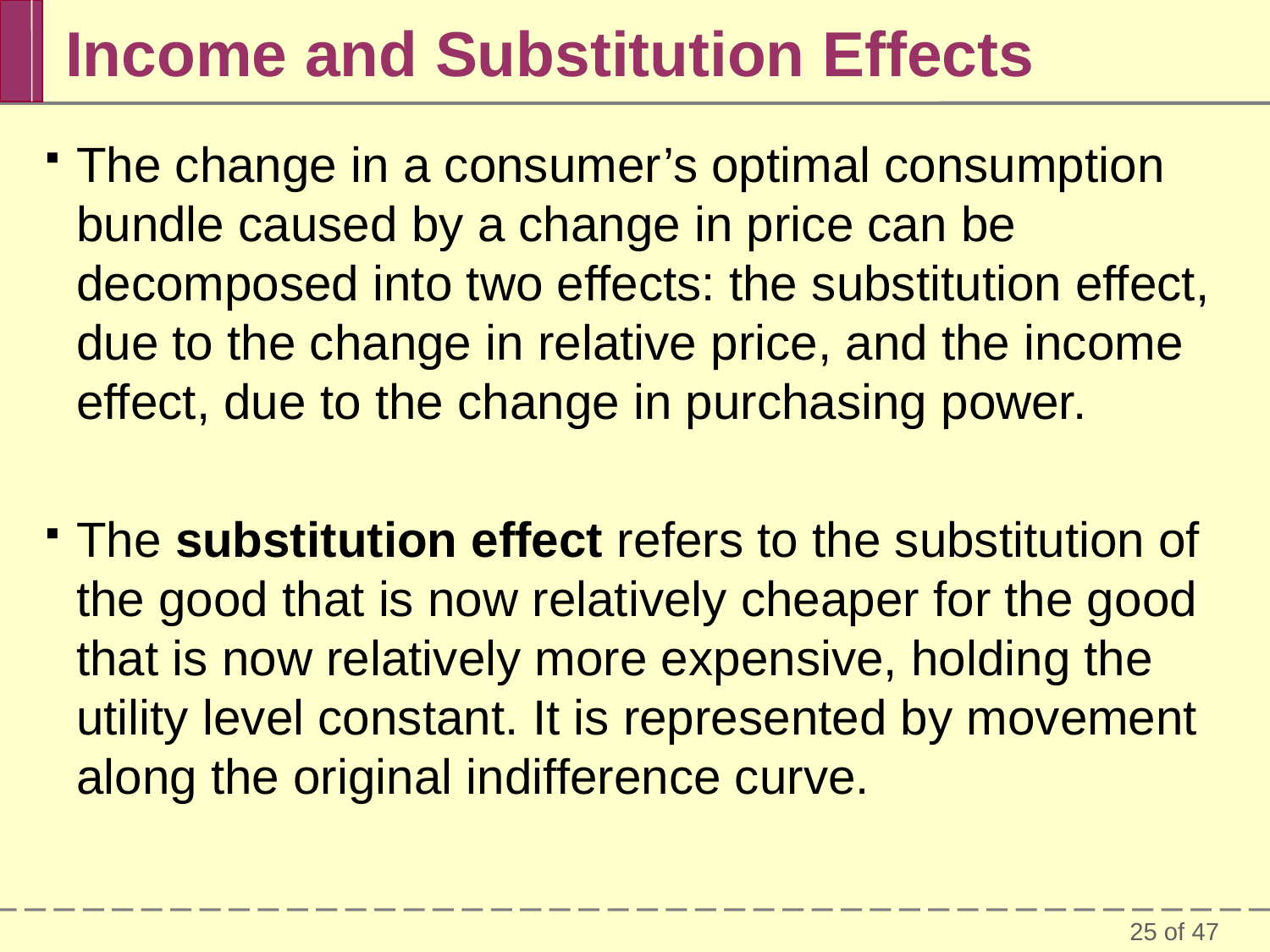

Income and Substitution Effects
The change in a consumer’s optimal consumption bundle caused by a change in price can be decomposed into two effects: the substitution effect, due to the change in relative price, and the income effect, due to the change in purchasing power.

The substitution effect refers to the substitution of the good that is now relatively cheaper for the good that is now relatively more expensive, holding the utility level constant. It is represented by movement along the original indifference curve.